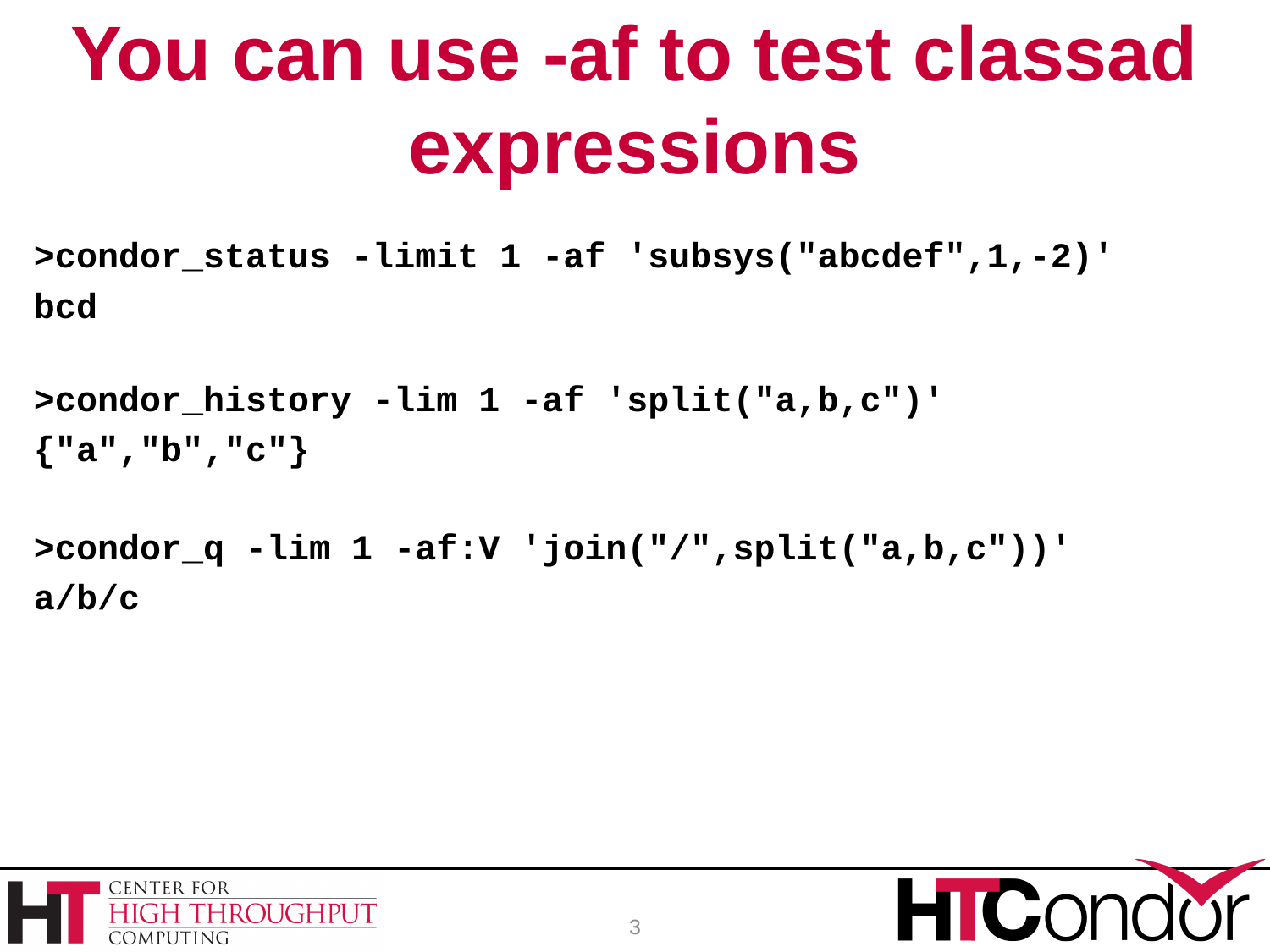

# You can use -af to test classad expressions
>condor_status -limit 1 -af 'subsys("abcdef",1,-2)'
bcd
>condor_history -lim 1 -af 'split("a,b,c")'
{"a","b","c"}

>condor_q -lim 1 -af:V 'join("/",split("a,b,c"))'
a/b/c

3